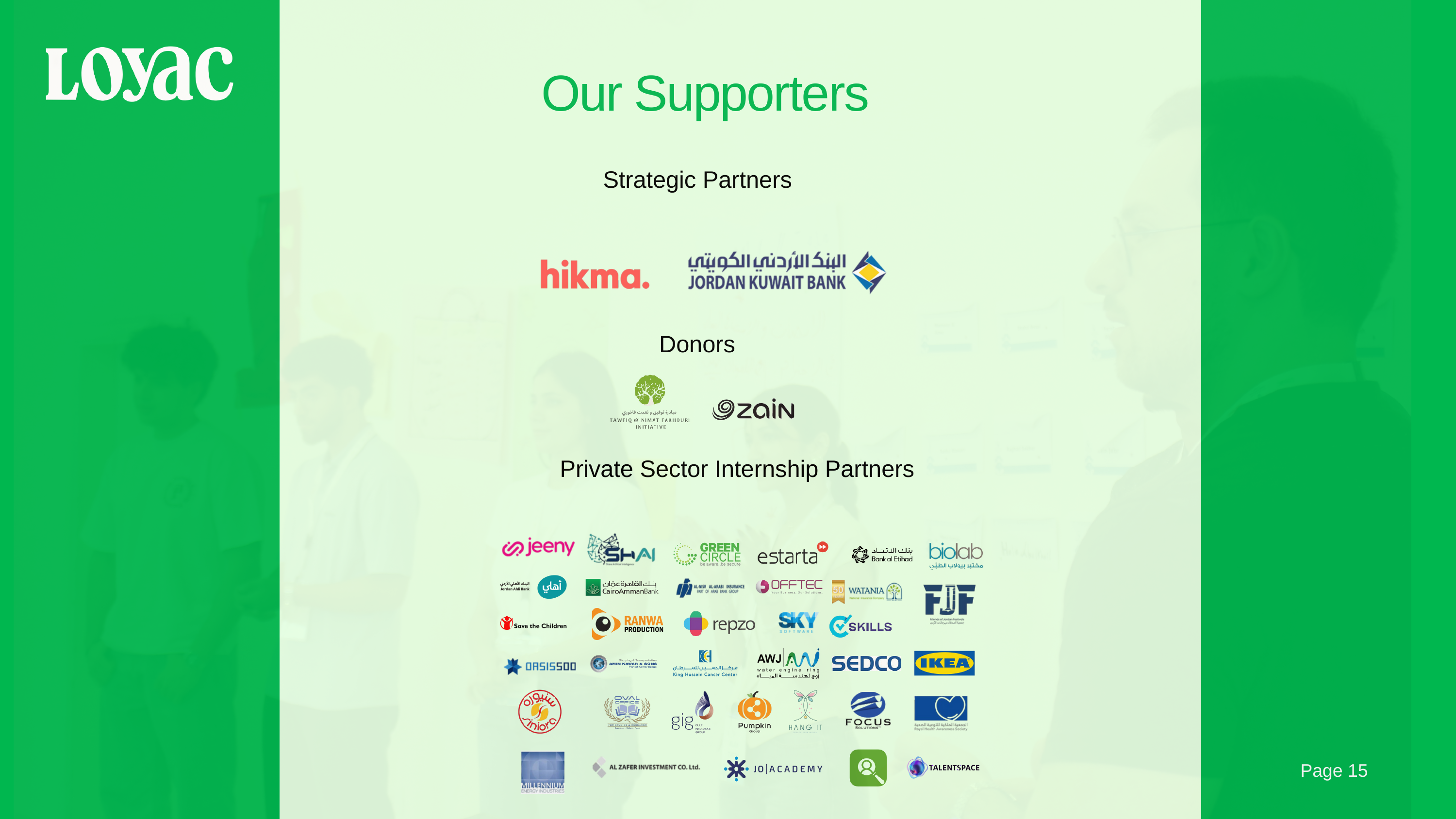

Our Supporters
Strategic Partners

Donors

Private Sector Internship Partners

Page 15